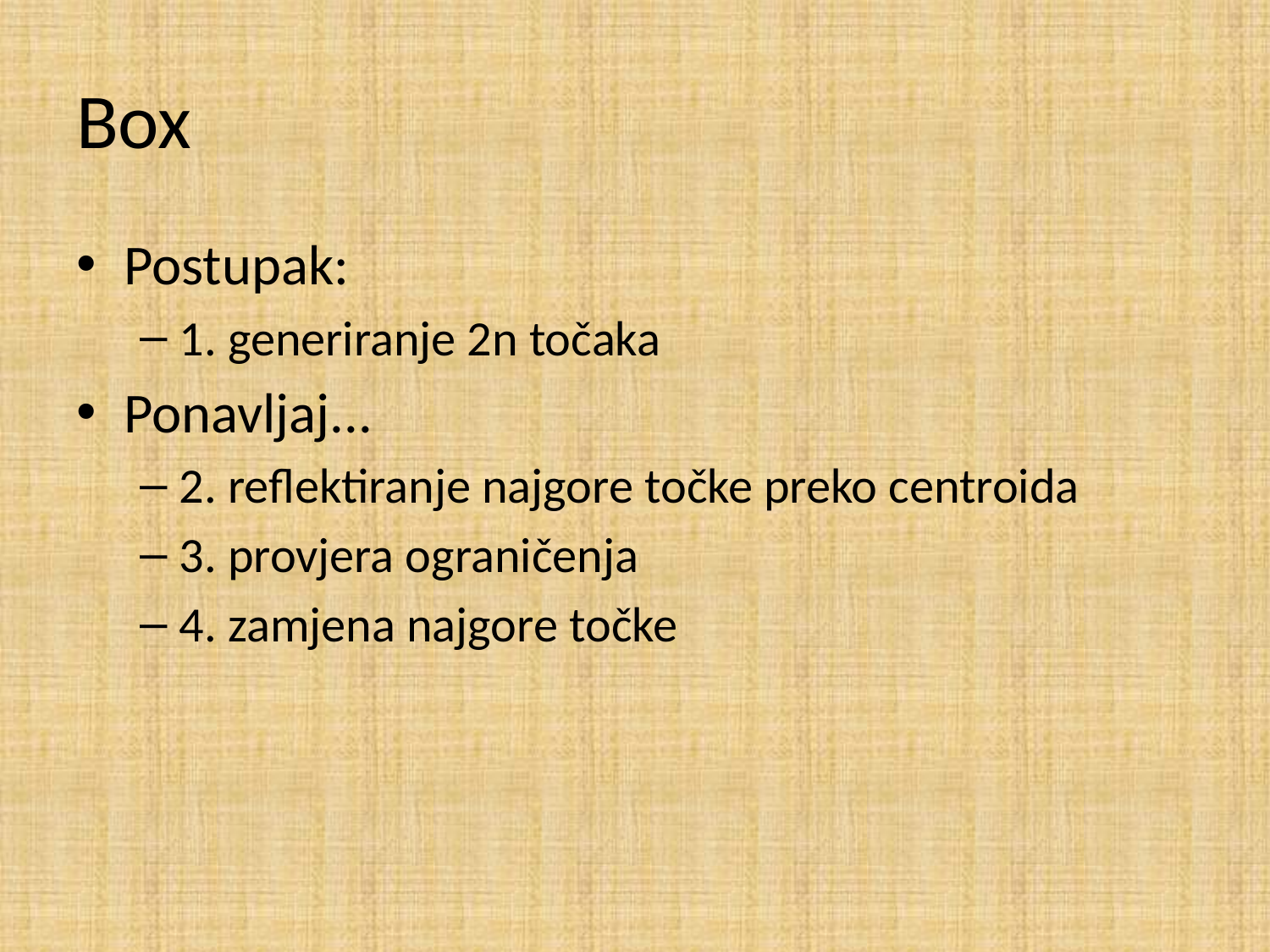

# Box
Postupak:
1. generiranje 2n točaka
Ponavljaj...
2. reflektiranje najgore točke preko centroida
3. provjera ograničenja
4. zamjena najgore točke